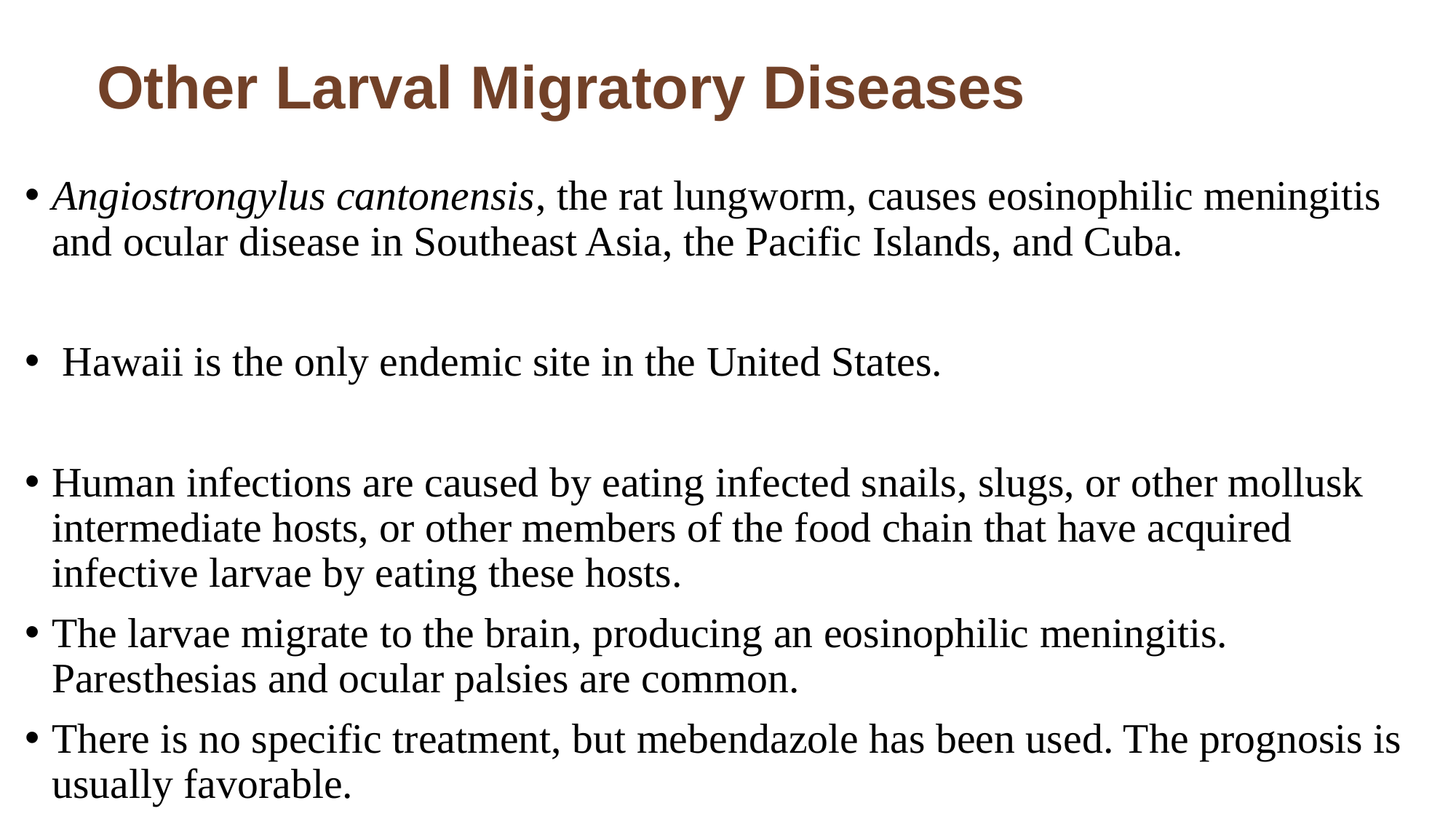

# Other Larval Migratory Diseases
Angiostrongylus cantonensis, the rat lungworm, causes eosinophilic meningitis and ocular disease in Southeast Asia, the Pacific Islands, and Cuba.

 Hawaii is the only endemic site in the United States.

Human infections are caused by eating infected snails, slugs, or other mollusk intermediate hosts, or other members of the food chain that have acquired infective larvae by eating these hosts.
The larvae migrate to the brain, producing an eosinophilic meningitis. Paresthesias and ocular palsies are common.
There is no specific treatment, but mebendazole has been used. The prognosis is usually favorable.